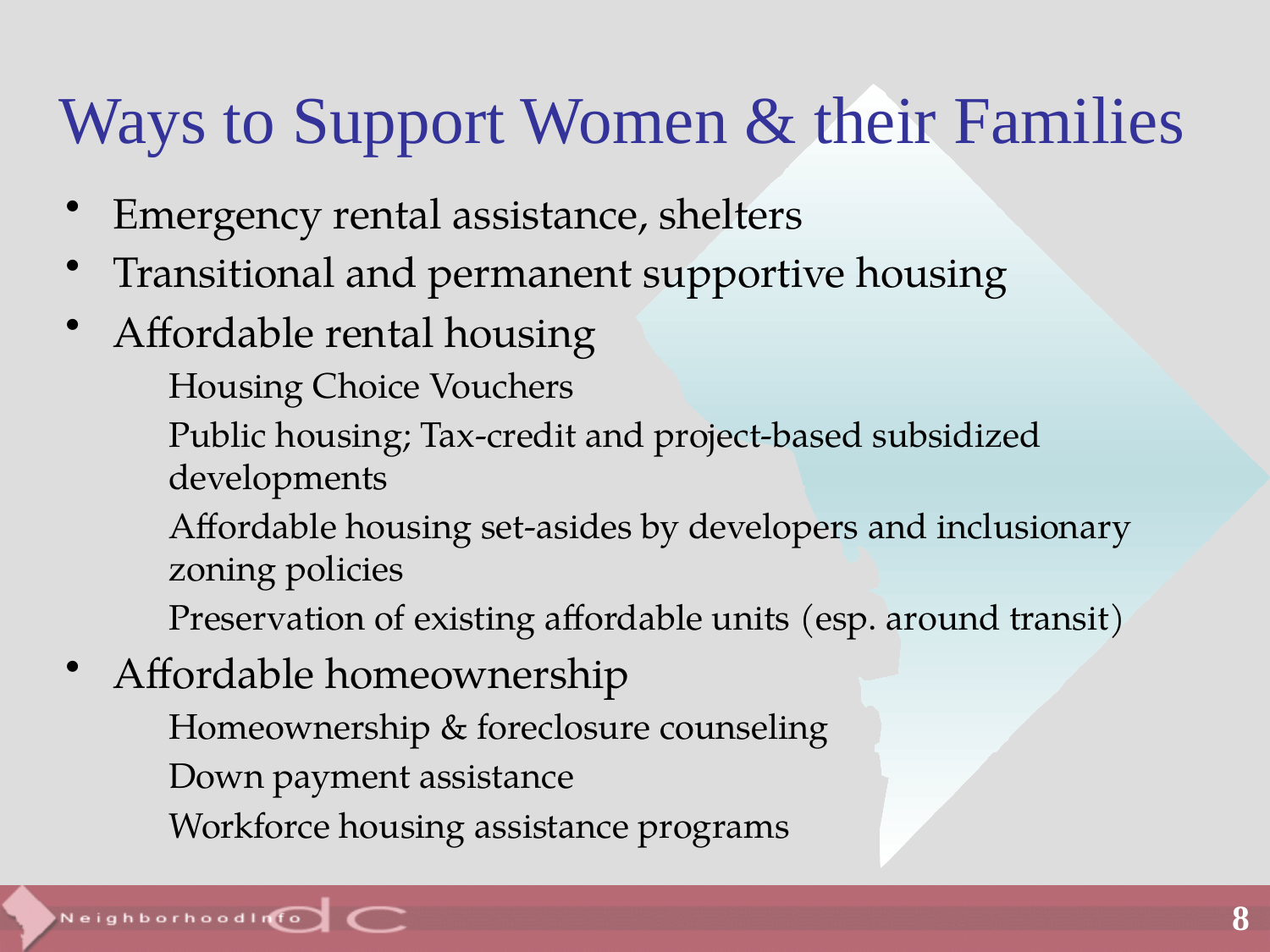

# Ways to Support Women & their Families
Emergency rental assistance, shelters
Transitional and permanent supportive housing
Affordable rental housing
Housing Choice Vouchers
Public housing; Tax-credit and project-based subsidized developments
Affordable housing set-asides by developers and inclusionary zoning policies
Preservation of existing affordable units (esp. around transit)
Affordable homeownership
Homeownership & foreclosure counseling
Down payment assistance
Workforce housing assistance programs
8